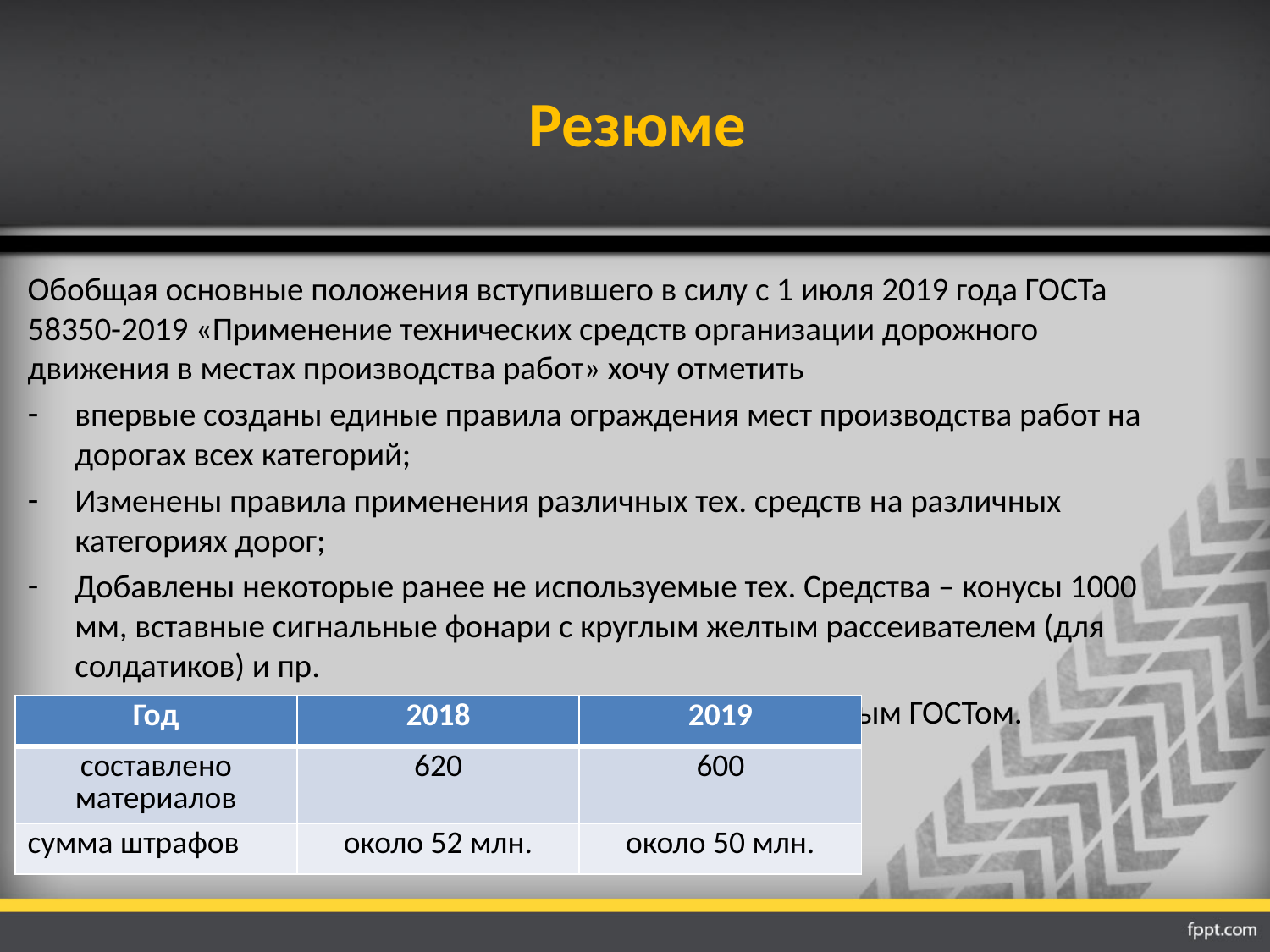

# Резюме
Обобщая основные положения вступившего в силу с 1 июля 2019 года ГОСТа 58350-2019 «Применение технических средств организации дорожного движения в местах производства работ» хочу отметить
впервые созданы единые правила ограждения мест производства работ на дорогах всех категорий;
Изменены правила применения различных тех. средств на различных категориях дорог;
Добавлены некоторые ранее не используемые тех. Средства – конусы 1000 мм, вставные сигнальные фонари с круглым желтым рассеивателем (для солдатиков) и пр.
Введено фронтальное дорожное ограждение с отдельным ГОСТом.

| Год | 2018 | 2019 |
| --- | --- | --- |
| составлено материалов | 620 | 600 |
| сумма штрафов | около 52 млн. | около 50 млн. |